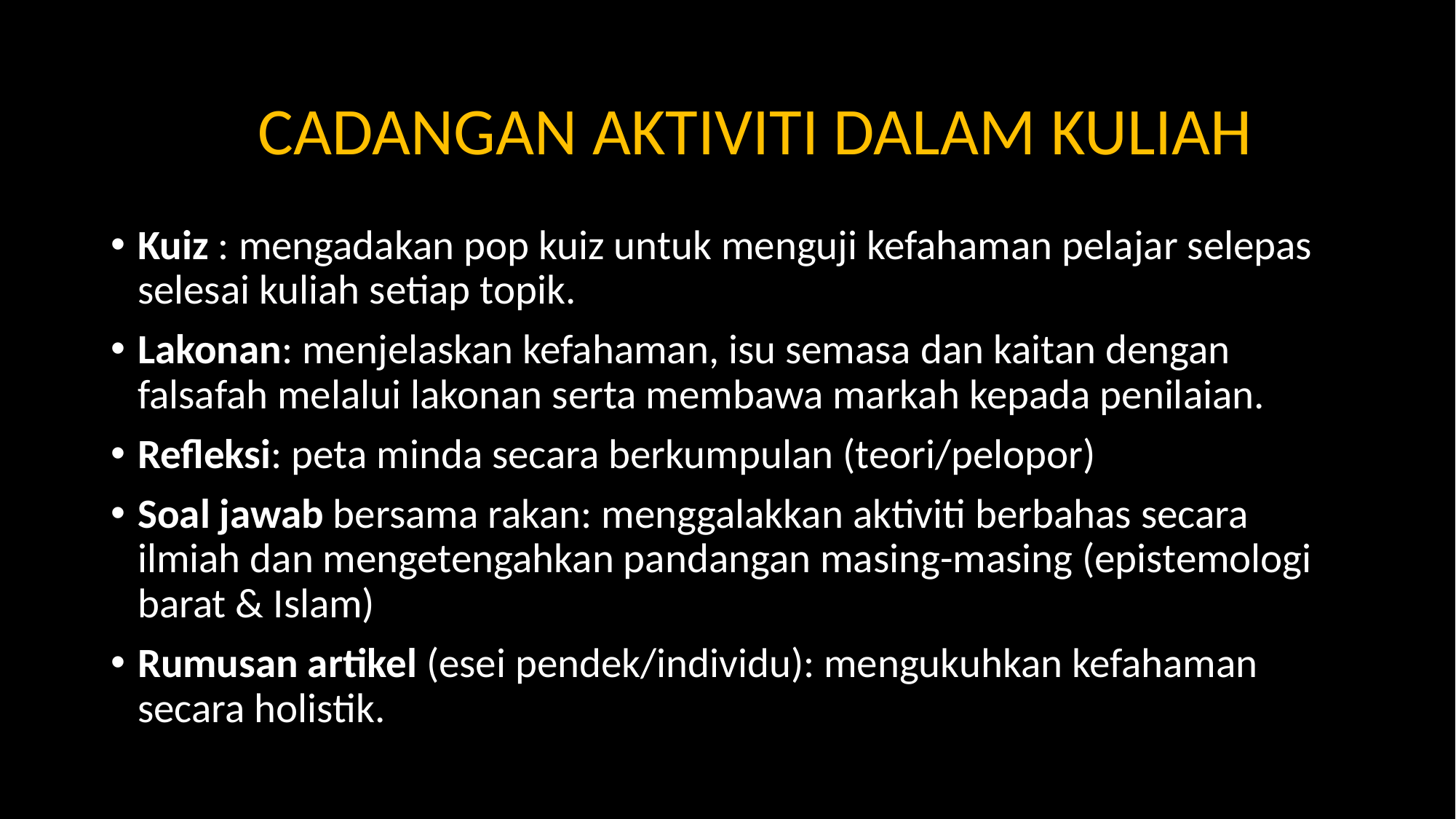

# CADANGAN AKTIVITI DALAM KULIAH
Kuiz : mengadakan pop kuiz untuk menguji kefahaman pelajar selepas selesai kuliah setiap topik.
Lakonan: menjelaskan kefahaman, isu semasa dan kaitan dengan falsafah melalui lakonan serta membawa markah kepada penilaian.
Refleksi: peta minda secara berkumpulan (teori/pelopor)
Soal jawab bersama rakan: menggalakkan aktiviti berbahas secara ilmiah dan mengetengahkan pandangan masing-masing (epistemologi barat & Islam)
Rumusan artikel (esei pendek/individu): mengukuhkan kefahaman secara holistik.